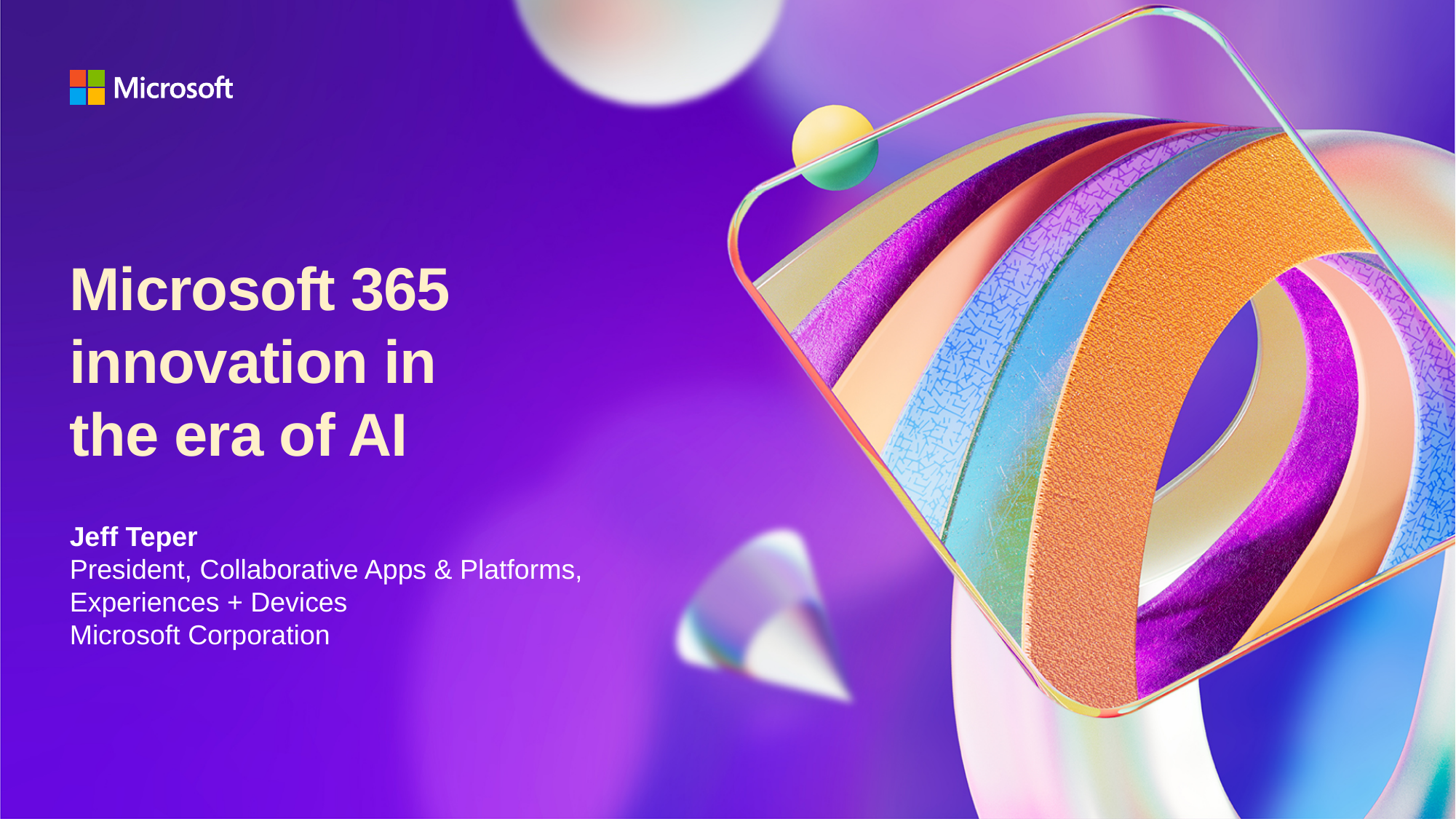

# Microsoft 365 innovation in the era of AI
Jeff Teper
President, Collaborative Apps & Platforms, Experiences + Devices
Microsoft Corporation